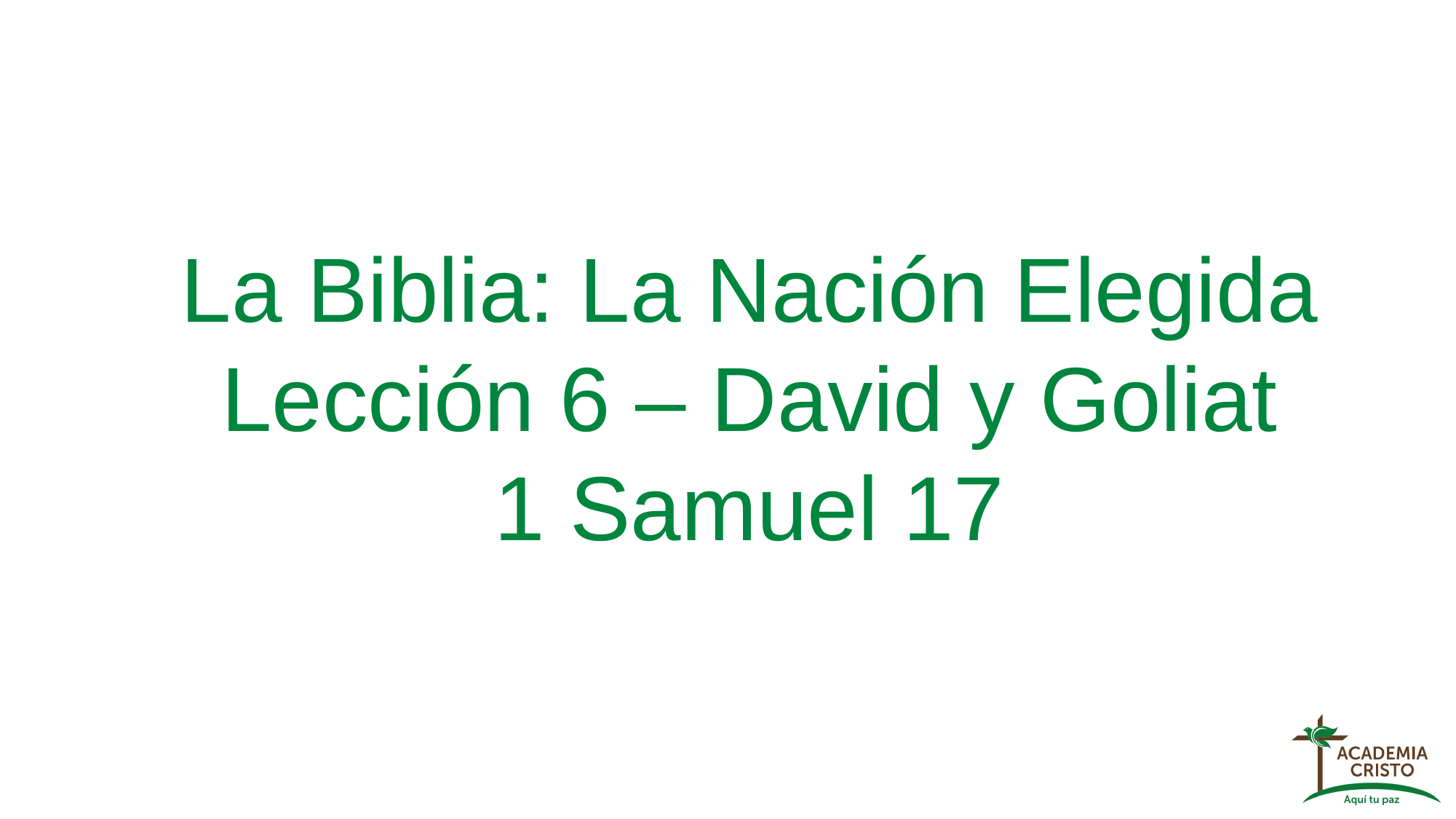

La Biblia: La Nación Elegida
Lección 6 – David y Goliat
1 Samuel 17